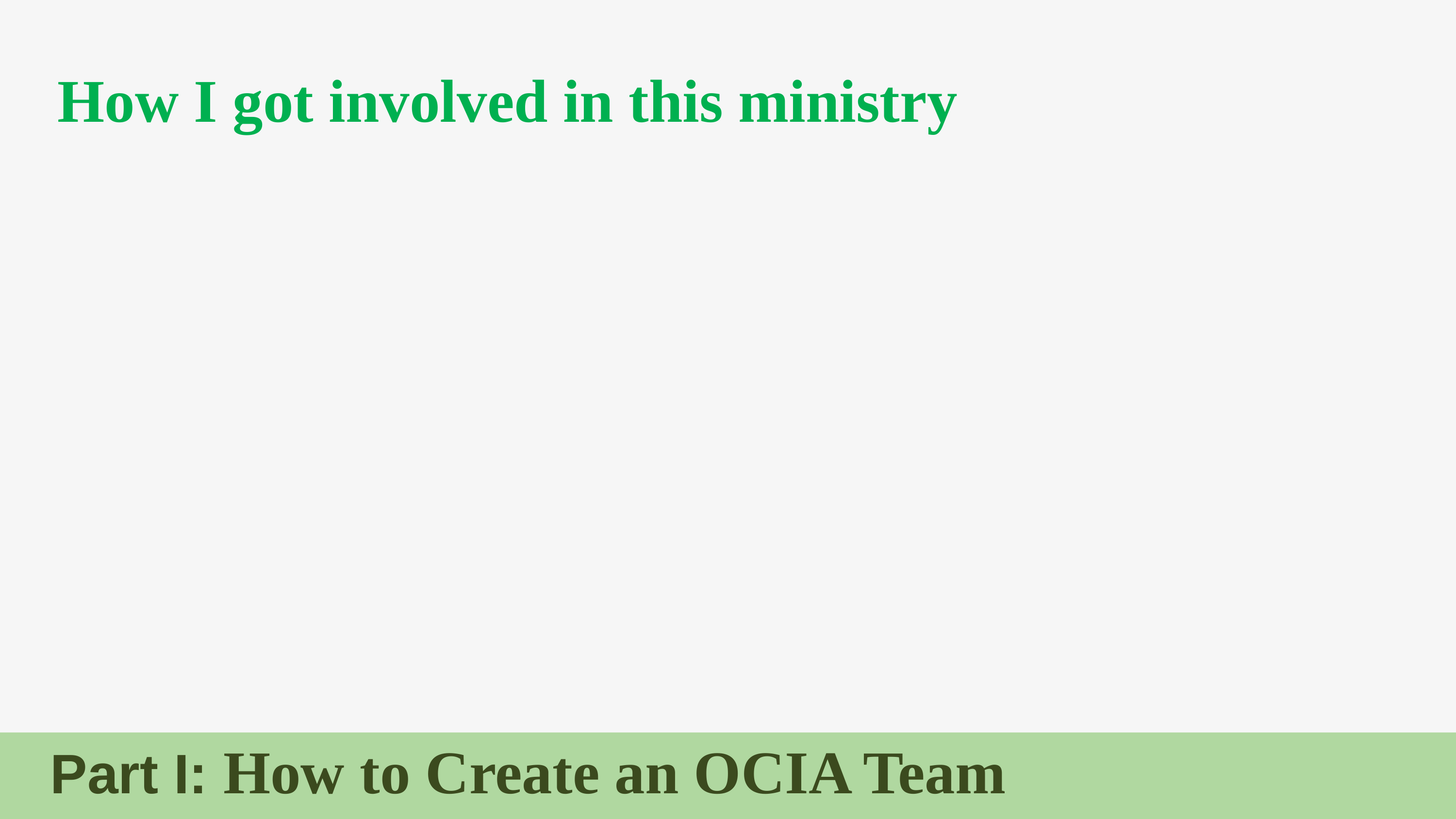

How I got involved in this ministry

Part I: How to Create an OCIA Team